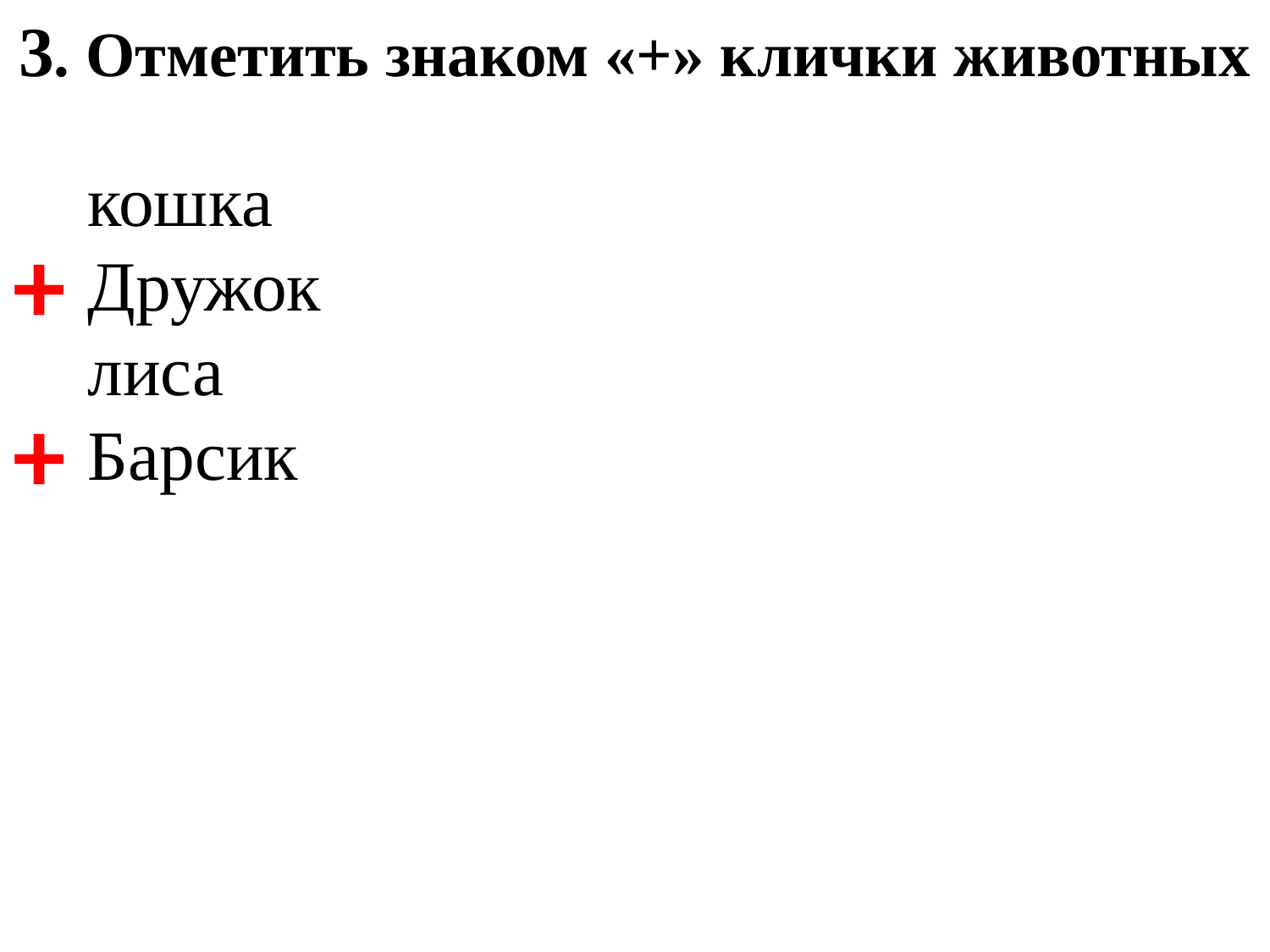

3. Отметить знаком «+» клички животных
кошка
Дружок
лиса
Барсик
+
+